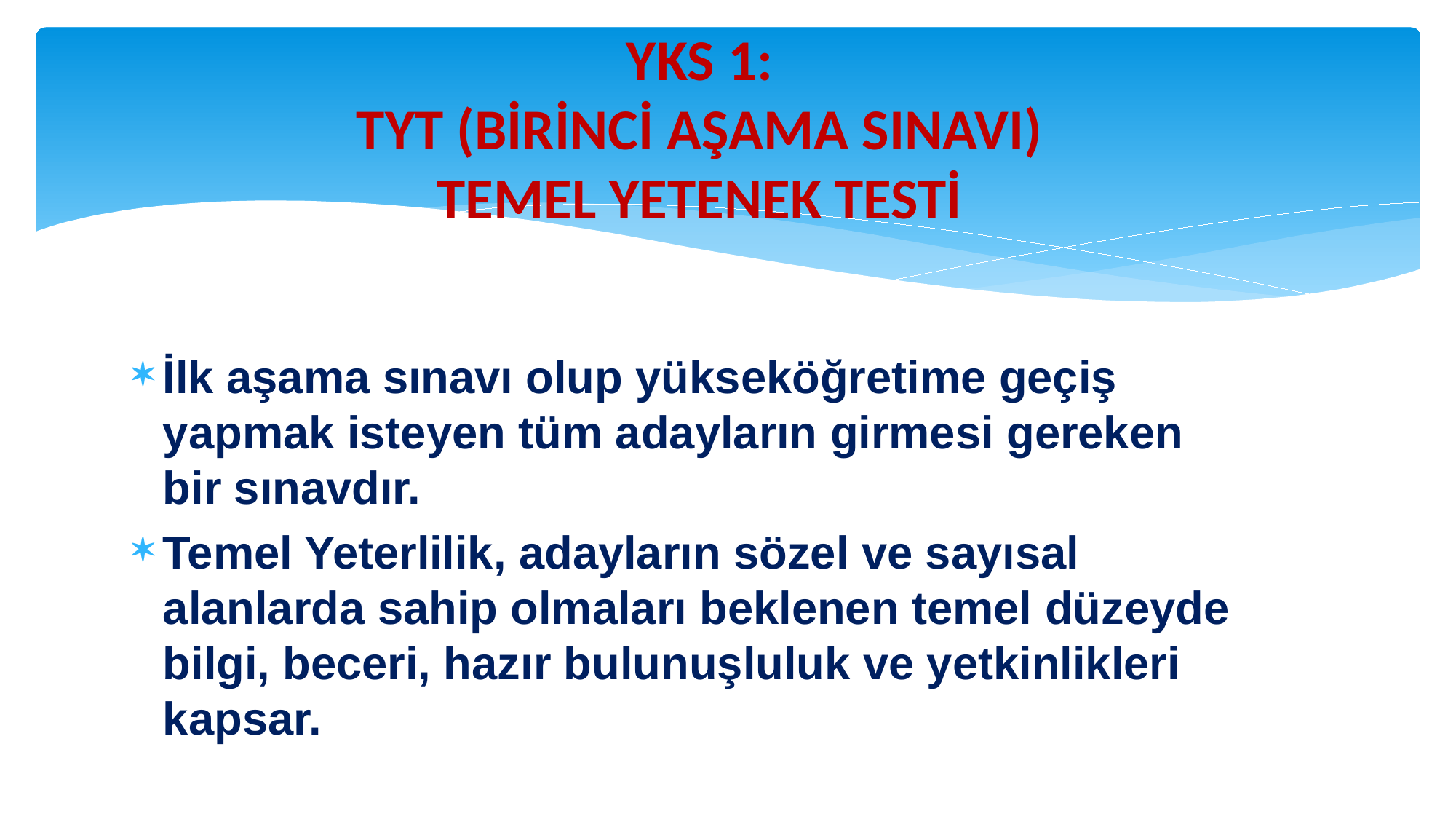

# YKS 1: TYT (BİRİNCİ AŞAMA SINAVI) TEMEL YETENEK TESTİ

İlk aşama sınavı olup yükseköğretime geçiş yapmak isteyen tüm adayların girmesi gereken bir sınavdır.
Temel Yeterlilik, adayların sözel ve sayısal alanlarda sahip olmaları beklenen temel düzeyde bilgi, beceri, hazır bulunuşluluk ve yetkinlikleri kapsar.